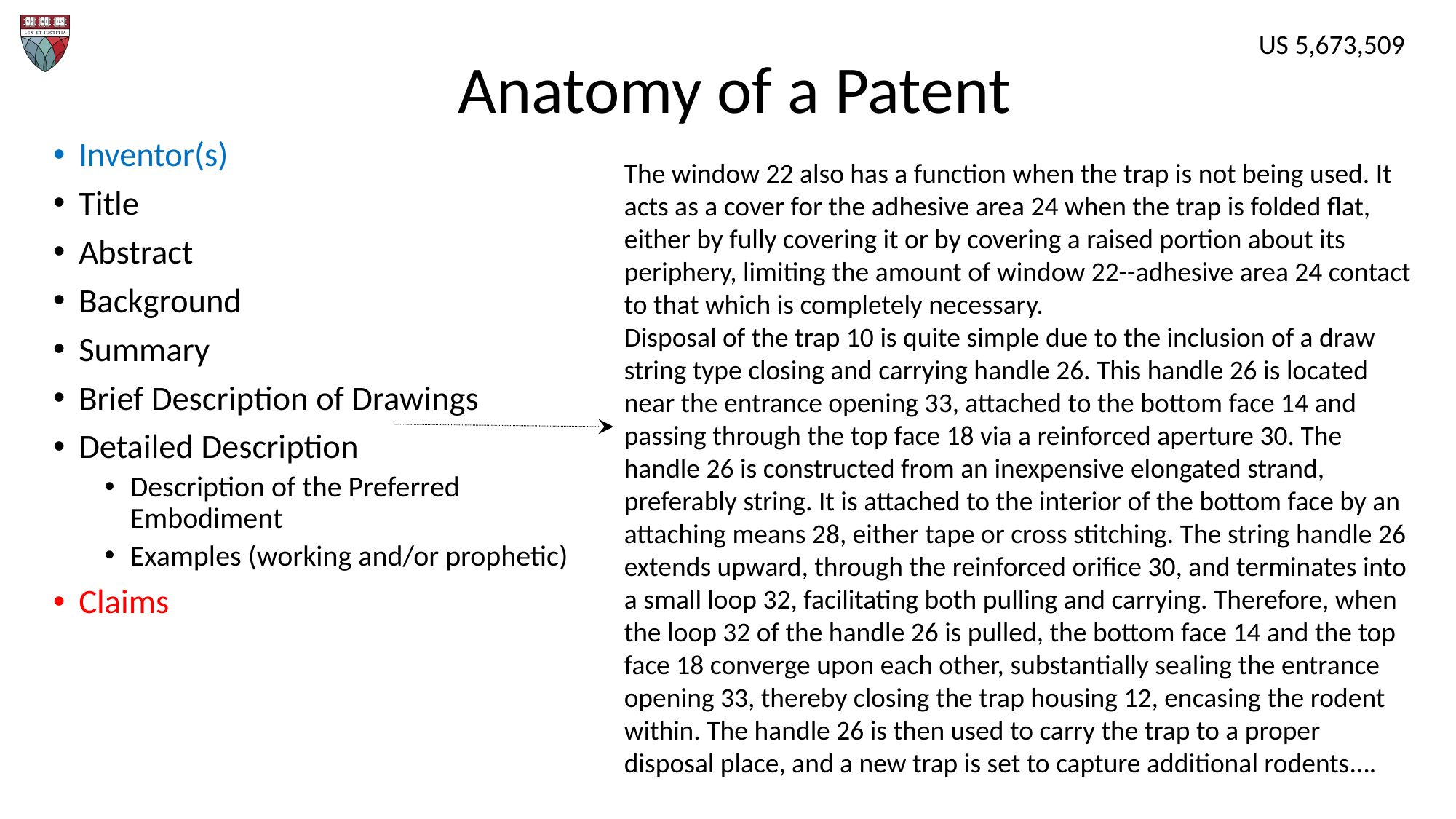

US 5,673,509
# Anatomy of a Patent
Inventor(s)
Title
Abstract
Background
Summary
Brief Description of Drawings
Detailed Description
Description of the Preferred Embodiment
Examples (working and/or prophetic)
Claims
The window 22 also has a function when the trap is not being used. It acts as a cover for the adhesive area 24 when the trap is folded flat, either by fully covering it or by covering a raised portion about its periphery, limiting the amount of window 22--adhesive area 24 contact to that which is completely necessary.
Disposal of the trap 10 is quite simple due to the inclusion of a draw string type closing and carrying handle 26. This handle 26 is located near the entrance opening 33, attached to the bottom face 14 and passing through the top face 18 via a reinforced aperture 30. The handle 26 is constructed from an inexpensive elongated strand, preferably string. It is attached to the interior of the bottom face by an attaching means 28, either tape or cross stitching. The string handle 26 extends upward, through the reinforced orifice 30, and terminates into a small loop 32, facilitating both pulling and carrying. Therefore, when the loop 32 of the handle 26 is pulled, the bottom face 14 and the top face 18 converge upon each other, substantially sealing the entrance opening 33, thereby closing the trap housing 12, encasing the rodent within. The handle 26 is then used to carry the trap to a proper disposal place, and a new trap is set to capture additional rodents….